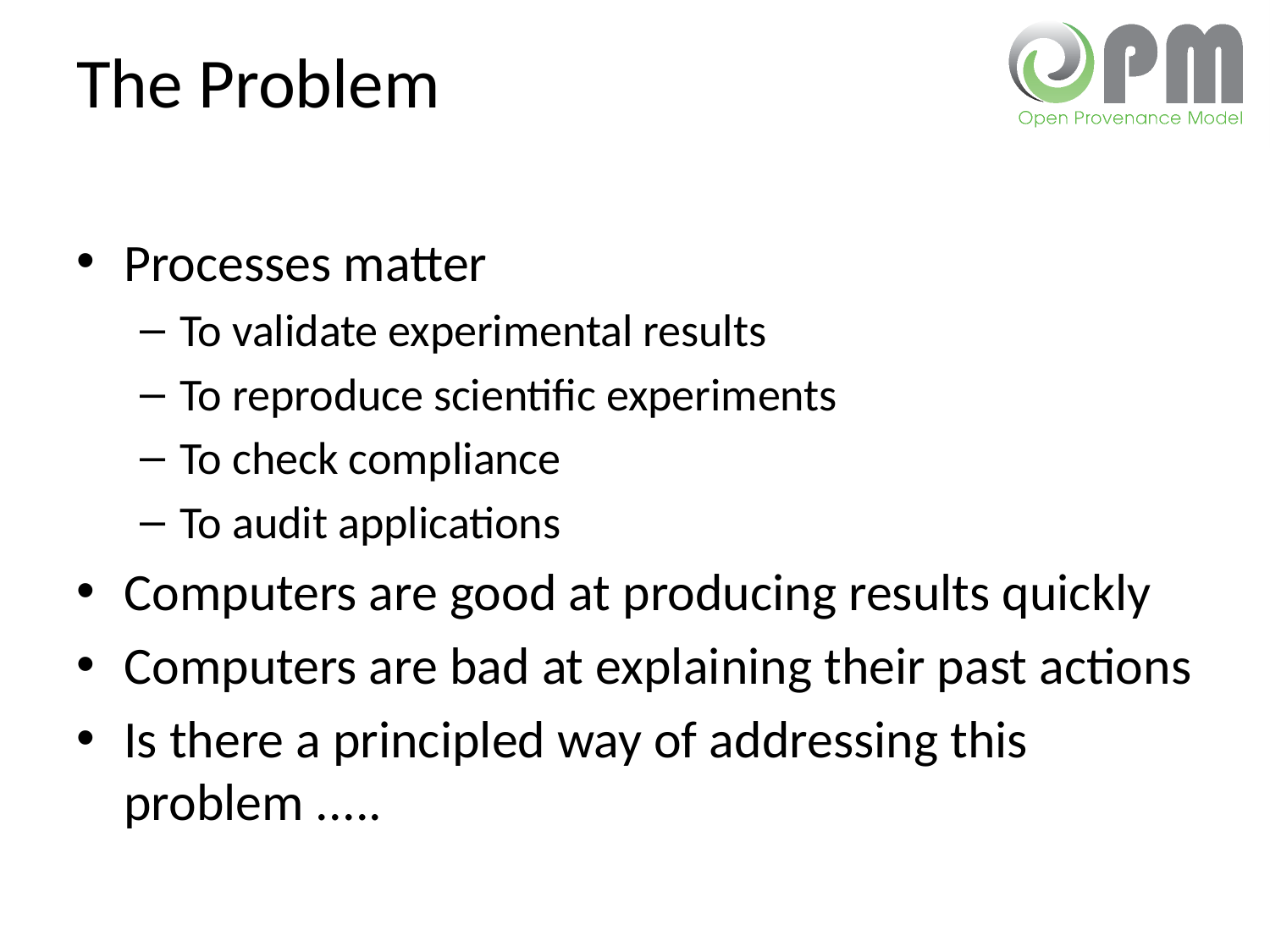

# The Problem
Processes matter
To validate experimental results
To reproduce scientific experiments
To check compliance
To audit applications
Computers are good at producing results quickly
Computers are bad at explaining their past actions
Is there a principled way of addressing this problem .....